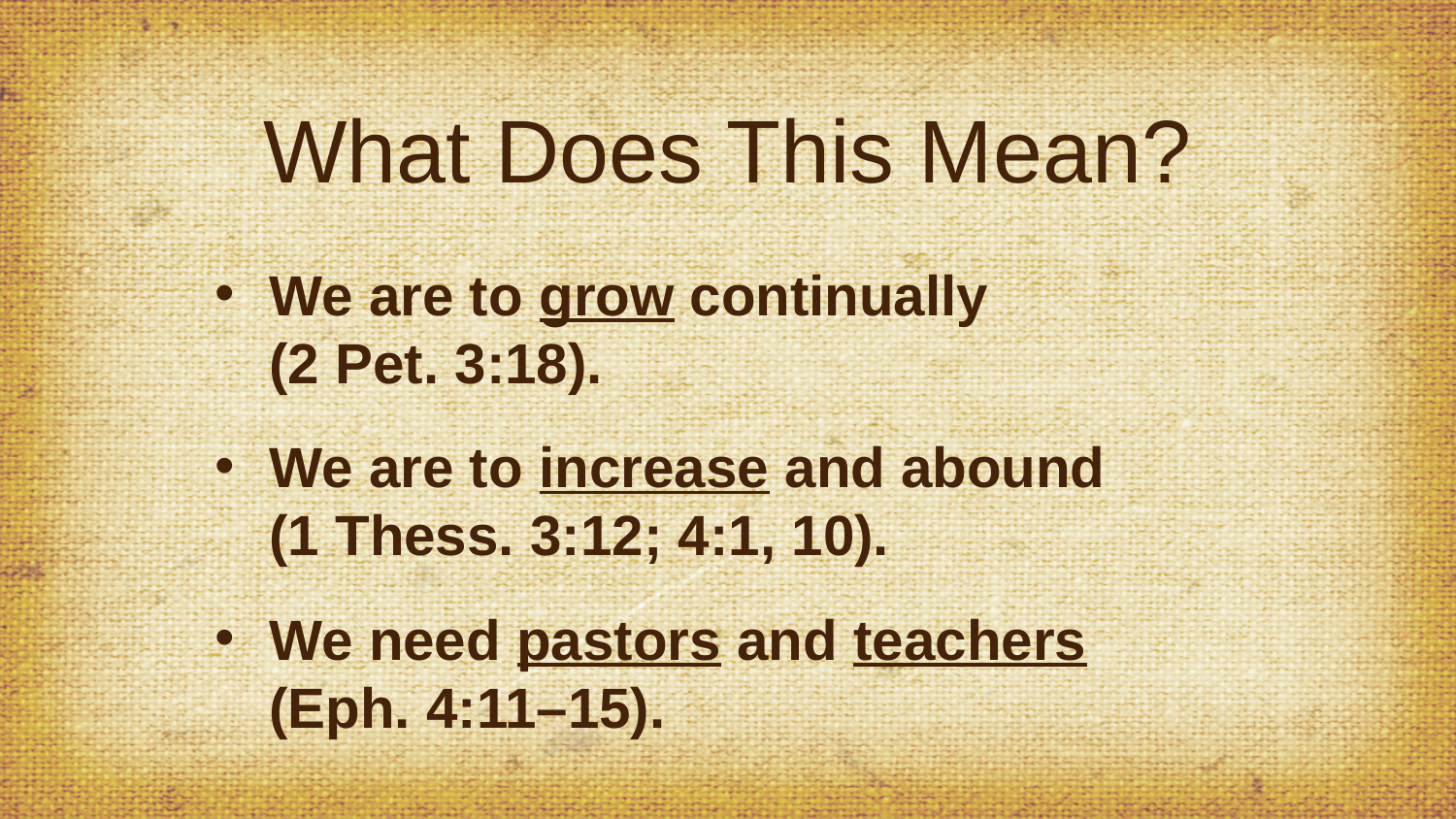

# What Does This Mean?
We are to grow continually
(2 Pet. 3:18).
We are to increase and abound
(1 Thess. 3:12; 4:1, 10).
We need pastors and teachers (Eph. 4:11–15).